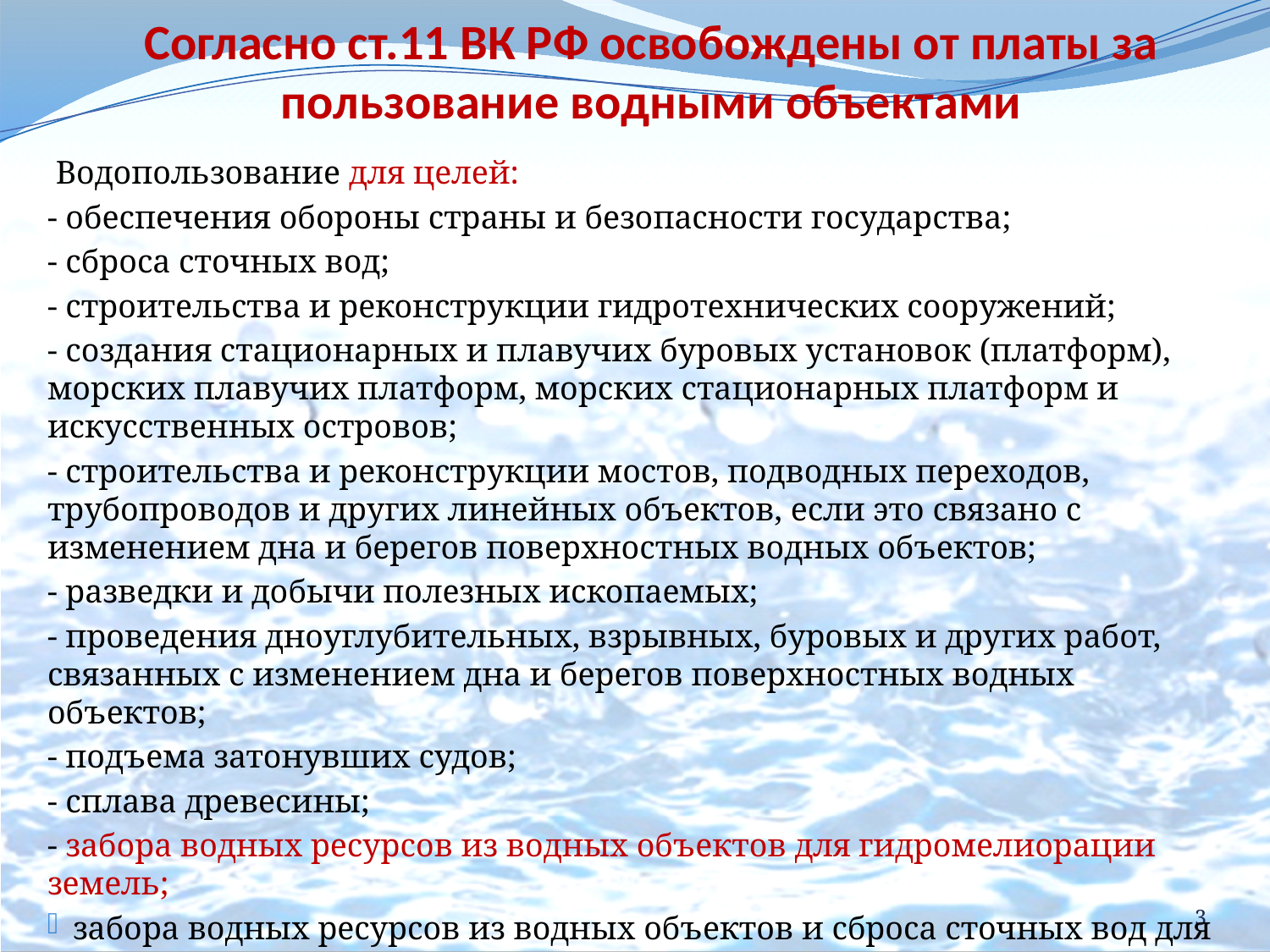

# Согласно ст.11 ВК РФ освобождены от платы за пользование водными объектами
 Водопользование для целей:
- обеспечения обороны страны и безопасности государства;
- сброса сточных вод;
- строительства и реконструкции гидротехнических сооружений;
- создания стационарных и плавучих буровых установок (платформ), морских плавучих платформ, морских стационарных платформ и искусственных островов;
- строительства и реконструкции мостов, подводных переходов, трубопроводов и других линейных объектов, если это связано с изменением дна и берегов поверхностных водных объектов;
- разведки и добычи полезных ископаемых;
- проведения дноуглубительных, взрывных, буровых и других работ, связанных с изменением дна и берегов поверхностных водных объектов;
- подъема затонувших судов;
- сплава древесины;
- забора водных ресурсов из водных объектов для гидромелиорации земель;
забора водных ресурсов из водных объектов и сброса сточных вод для осуществления аквакультуры (рыбоводства).

3